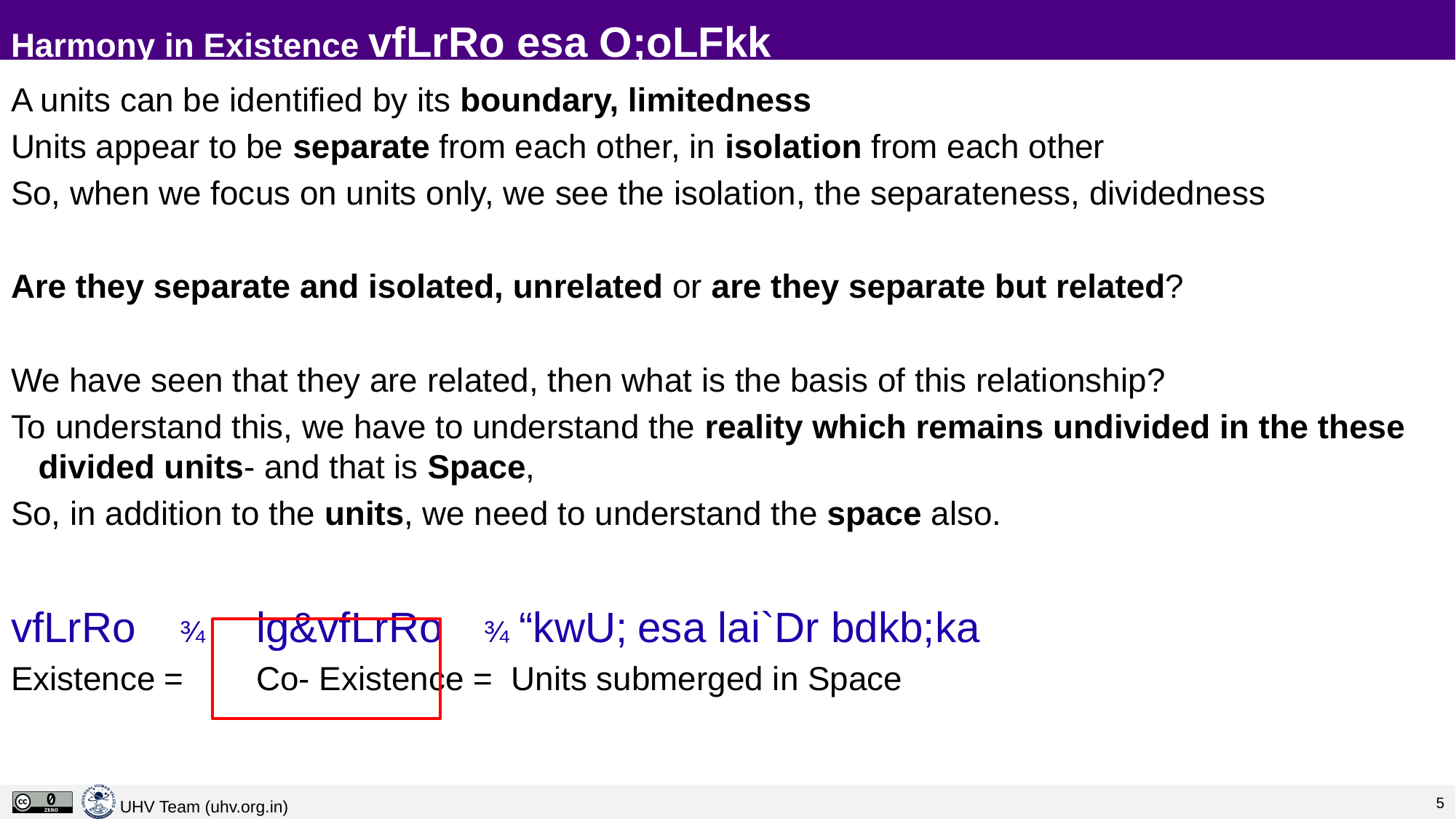

# Harmony in Existence vfLrRo esa O;oLFkk
A units can be identified by its boundary, limitedness
Units appear to be separate from each other, in isolation from each other
So, when we focus on units only, we see the isolation, the separateness, dividedness

Are they separate and isolated, unrelated or are they separate but related?

We have seen that they are related, then what is the basis of this relationship?
To understand this, we have to understand the reality which remains undivided in the these divided units- and that is Space,
So, in addition to the units, we need to understand the space also.

vfLrRo     ¾ 	lg&vfLrRo    ¾ “kwU; esa lai`Dr bdkb;ka
Existence = 	Co- Existence =  Units submerged in Space